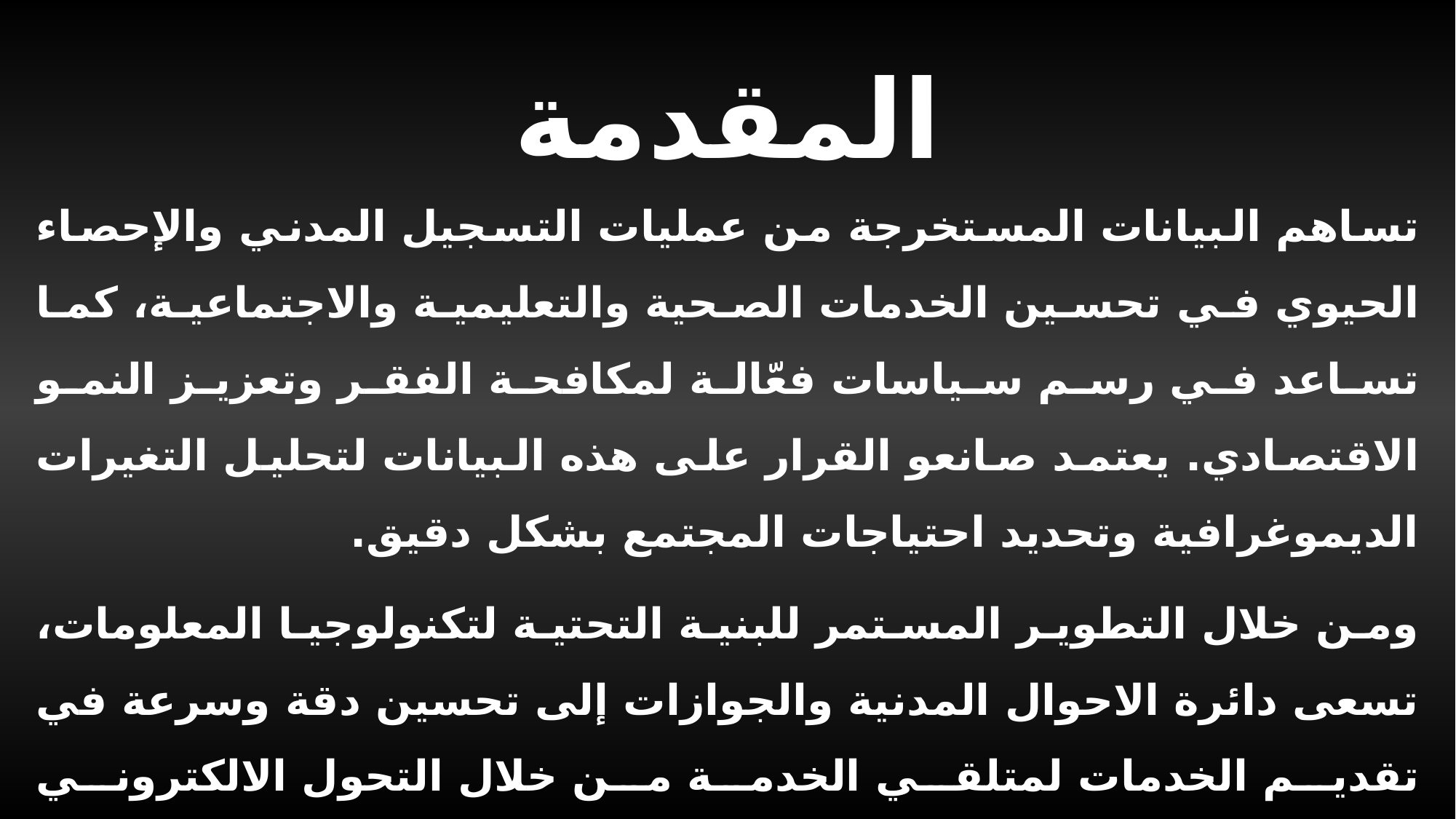

# المقدمة
تساهم البيانات المستخرجة من عمليات التسجيل المدني والإحصاء الحيوي في تحسين الخدمات الصحية والتعليمية والاجتماعية، كما تساعد في رسم سياسات فعّالة لمكافحة الفقر وتعزيز النمو الاقتصادي. يعتمد صانعو القرار على هذه البيانات لتحليل التغيرات الديموغرافية وتحديد احتياجات المجتمع بشكل دقيق.
ومن خلال التطوير المستمر للبنية التحتية لتكنولوجيا المعلومات، تسعى دائرة الاحوال المدنية والجوازات إلى تحسين دقة وسرعة في تقديم الخدمات لمتلقي الخدمة من خلال التحول الالكتروني للخدمات، مما يعزز من كفاءة التسجيل المدني ويسهم في تحقيق أهداف التنمية المستدامة.